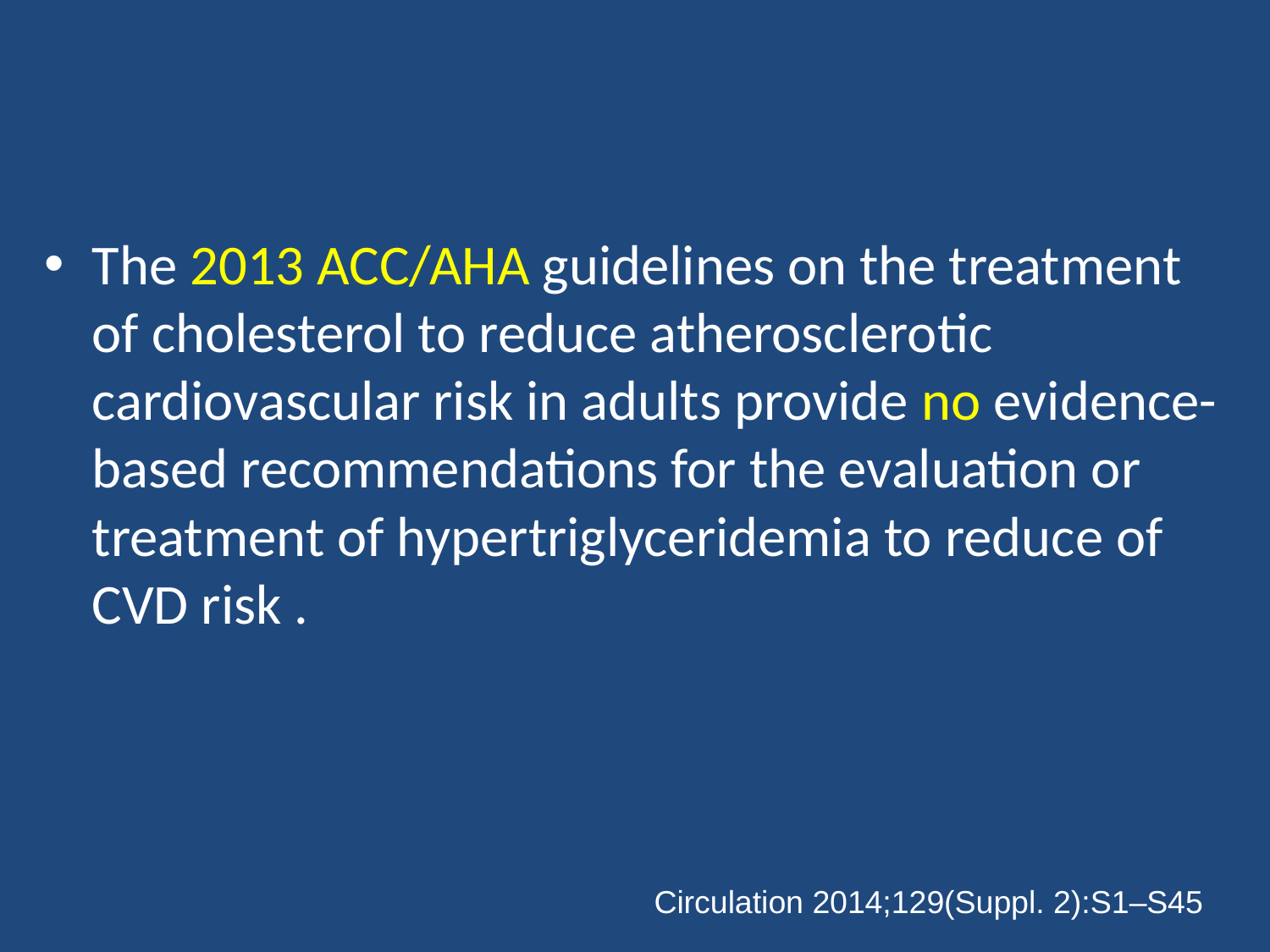

#
The 2013 ACC/AHA guidelines on the treatment of cholesterol to reduce atherosclerotic cardiovascular risk in adults provide no evidence-based recommendations for the evaluation or treatment of hypertriglyceridemia to reduce of CVD risk .
Circulation 2014;129(Suppl. 2):S1–S45